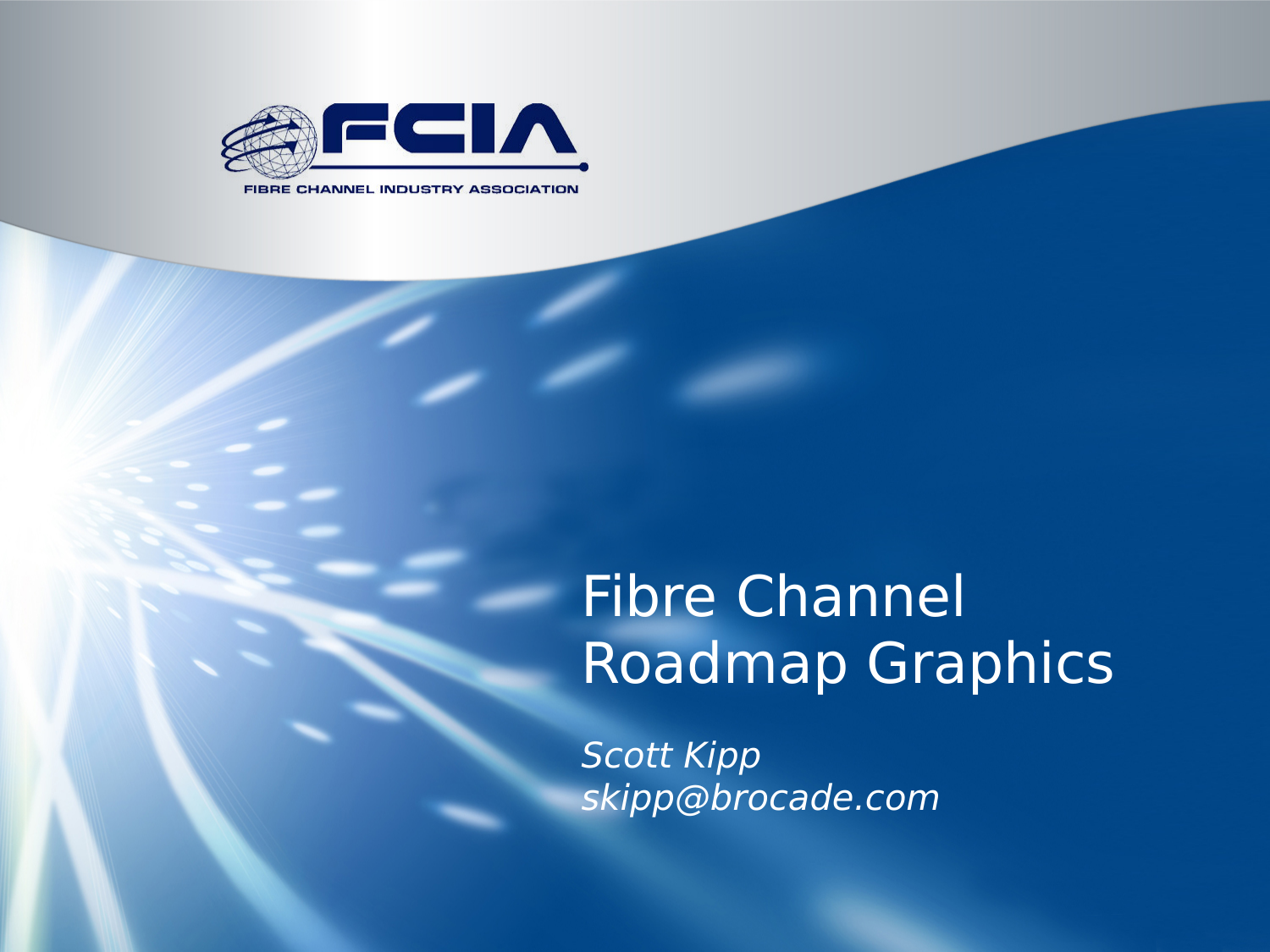

Fibre Channel Roadmap Graphics

Scott Kipp
skipp@brocade.com